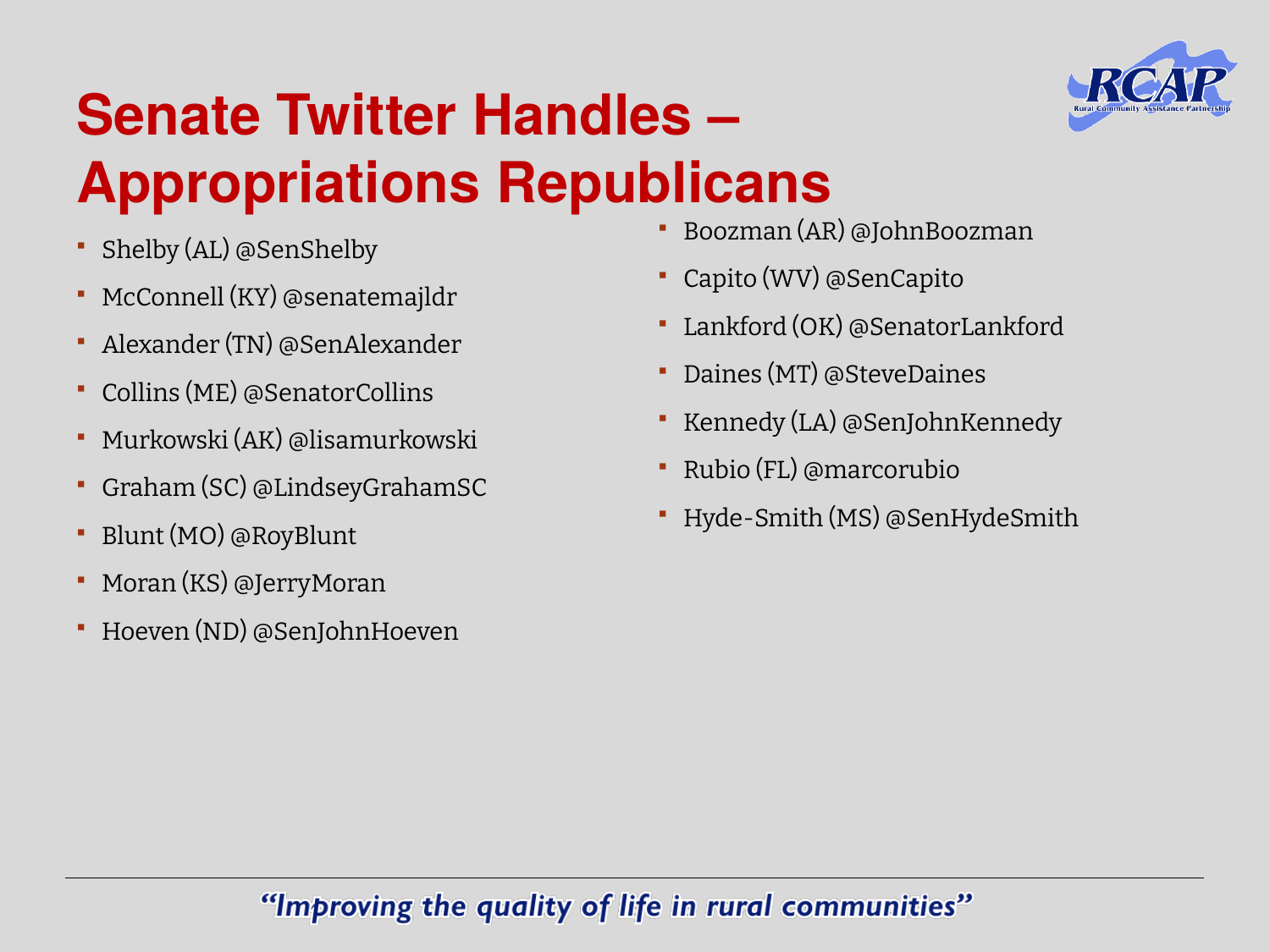

# Senate Twitter Handles – Appropriations Republicans
Boozman (AR) @JohnBoozman
Capito (WV) @SenCapito
Lankford (OK) @SenatorLankford
Daines (MT) @SteveDaines
Kennedy (LA) @SenJohnKennedy
Rubio (FL) @marcorubio
Hyde-Smith (MS) @SenHydeSmith

Shelby (AL) @SenShelby
McConnell (KY) @senatemajldr
Alexander (TN) @SenAlexander
Collins (ME) @SenatorCollins
Murkowski (AK) @lisamurkowski
Graham (SC) @LindseyGrahamSC
Blunt (MO) @RoyBlunt
Moran (KS) @JerryMoran
Hoeven (ND) @SenJohnHoeven